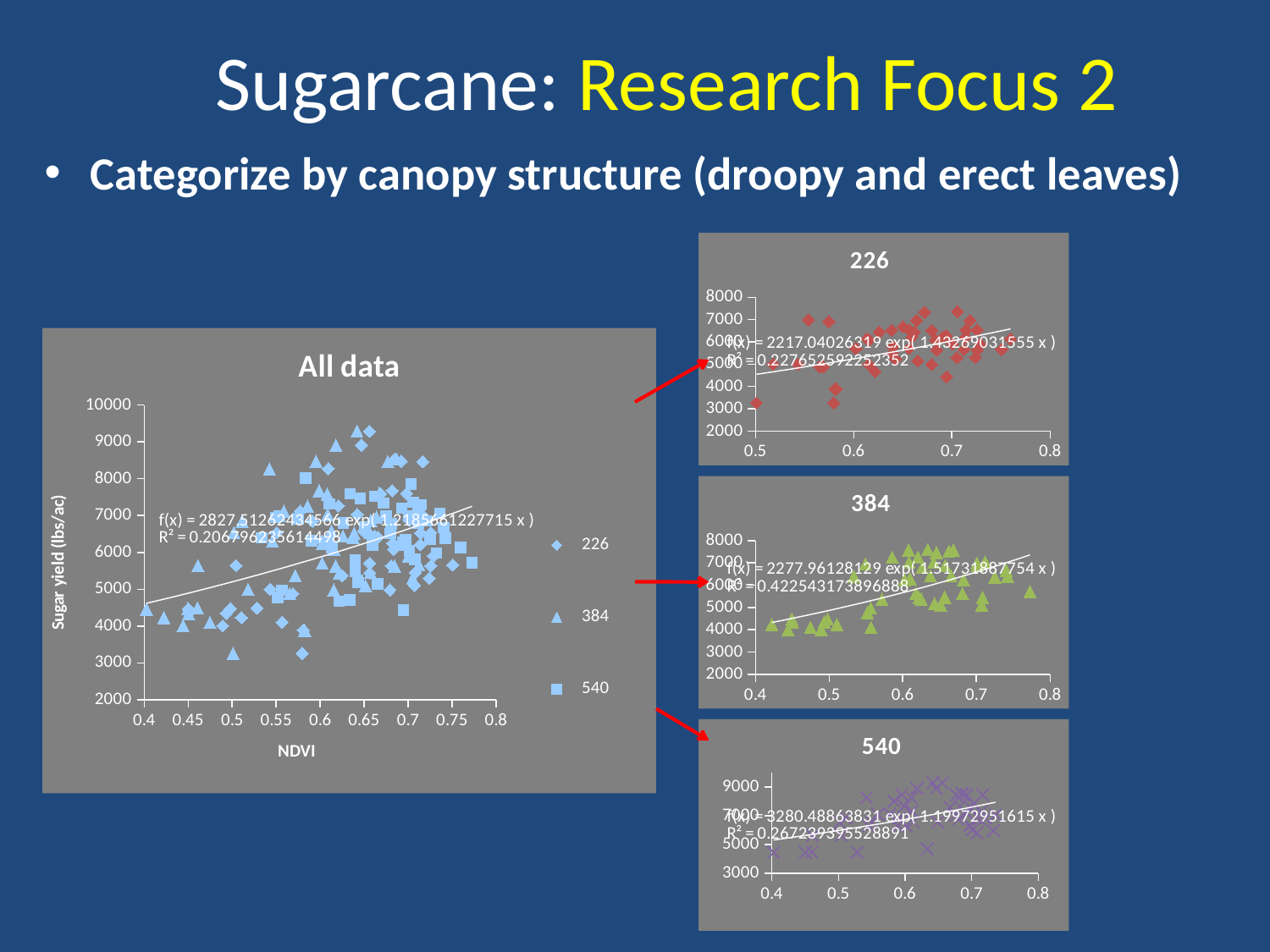

Sugarcane: Research Focus 2
Categorize by canopy structure (droopy and erect leaves)

### Chart: 226

| Category |  |
|---|---|

### Chart: All data

| Category |  |  |  |  |
|---|---|---|---|---|

### Chart: 384

| Category |  |
|---|---|

### Chart: 540

| Category |  |
|---|---|